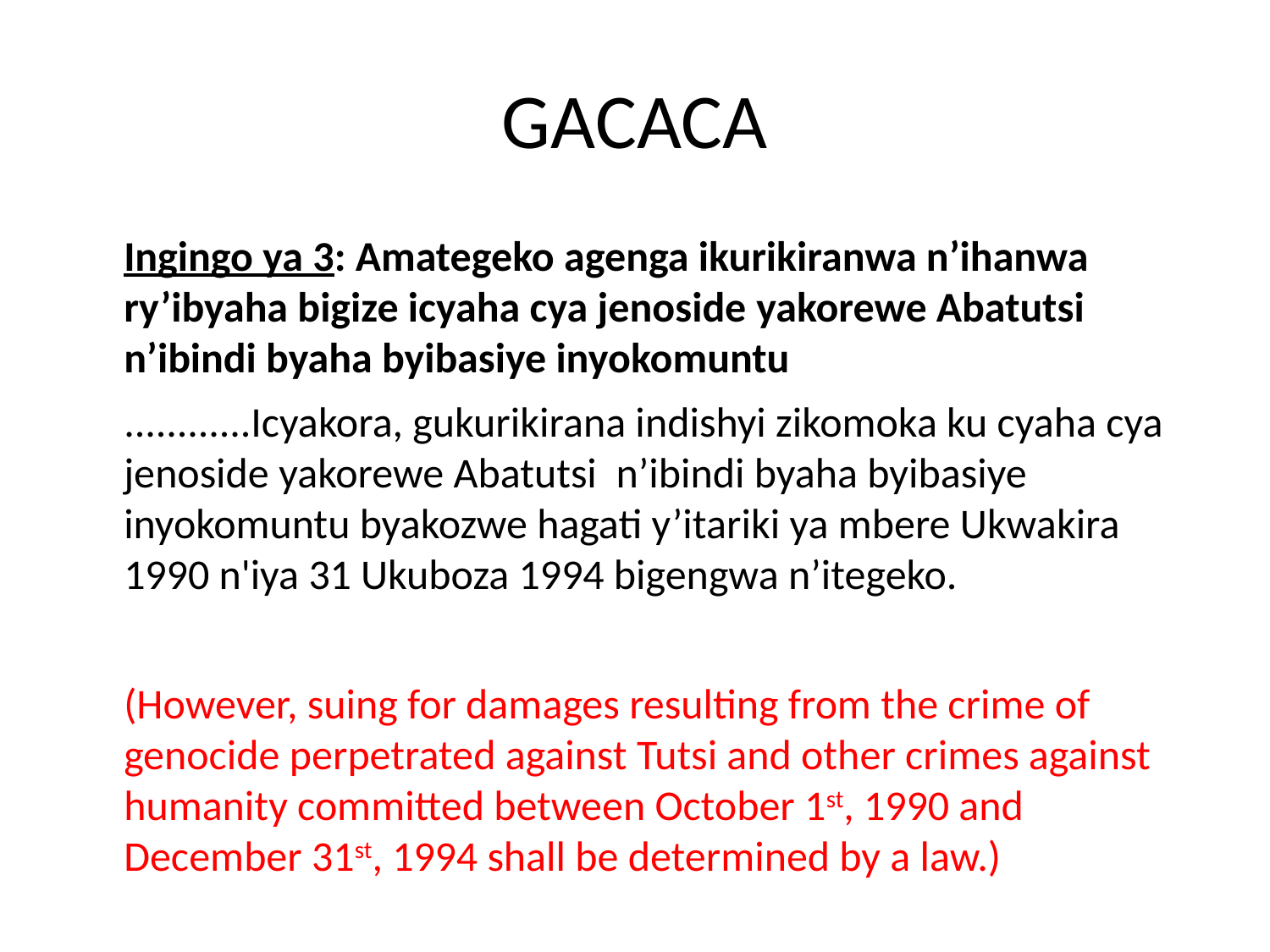

# GACACA
	Ingingo ya 3: Amategeko agenga ikurikiranwa n’ihanwa ry’ibyaha bigize icyaha cya jenoside yakorewe Abatutsi  n’ibindi byaha byibasiye inyokomuntu
	............Icyakora, gukurikirana indishyi zikomoka ku cyaha cya jenoside yakorewe Abatutsi  n’ibindi byaha byibasiye inyokomuntu byakozwe hagati y’itariki ya mbere Ukwakira 1990 n'iya 31 Ukuboza 1994 bigengwa n’itegeko.

	(However, suing for damages resulting from the crime of genocide perpetrated against Tutsi and other crimes against humanity committed between October 1st, 1990 and December 31st, 1994 shall be determined by a law.)